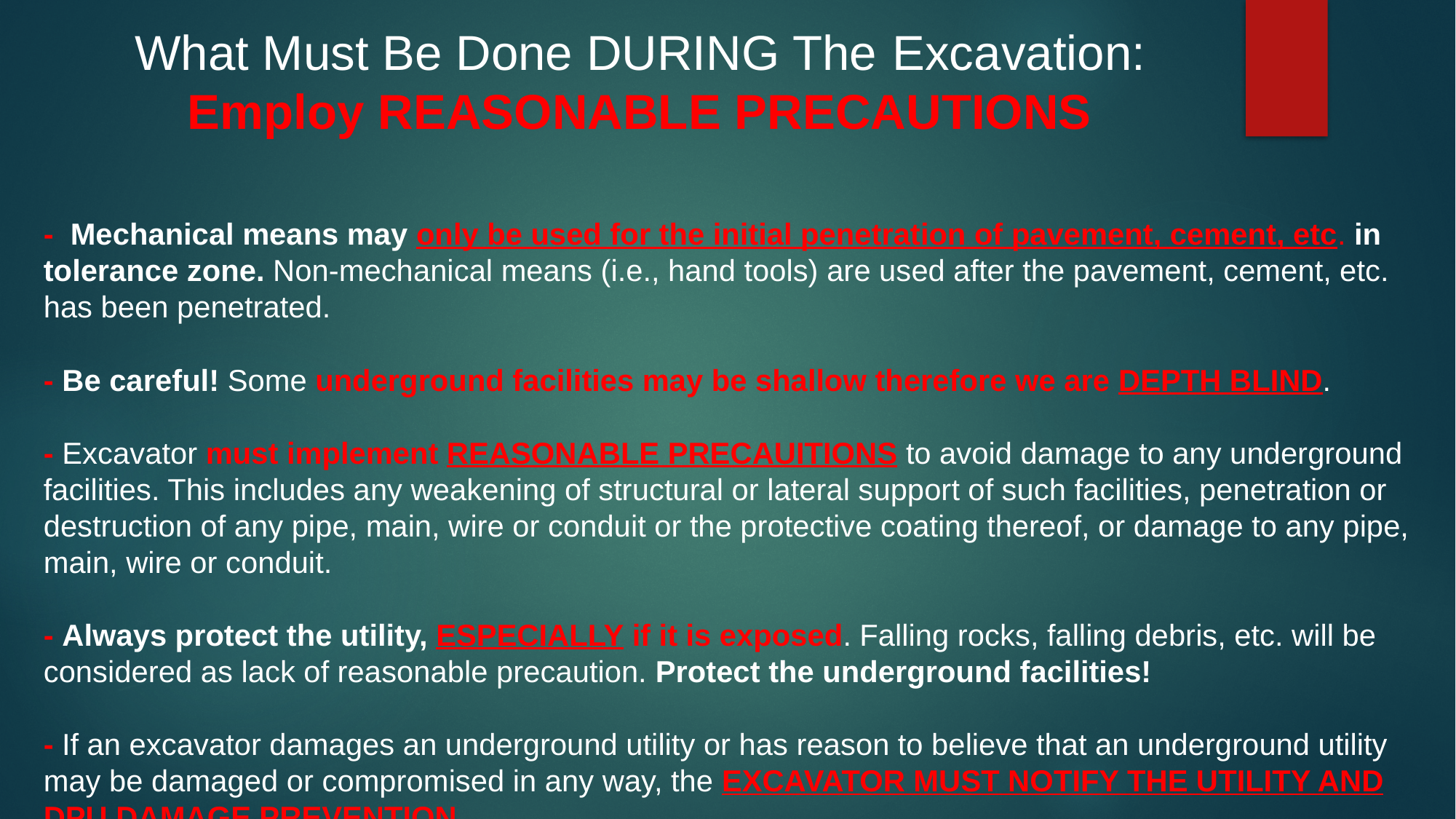

# What Must Be Done DURING The Excavation: Employ REASONABLE PRECAUTIONS
-  Mechanical means may only be used for the initial penetration of pavement, cement, etc. in tolerance zone. Non-mechanical means (i.e., hand tools) are used after the pavement, cement, etc. has been penetrated.

- Be careful! Some underground facilities may be shallow therefore we are DEPTH BLIND.

- Excavator must implement REASONABLE PRECAUITIONS to avoid damage to any underground facilities. This includes any weakening of structural or lateral support of such facilities, penetration or destruction of any pipe, main, wire or conduit or the protective coating thereof, or damage to any pipe, main, wire or conduit.

- Always protect the utility, ESPECIALLY if it is exposed. Falling rocks, falling debris, etc. will be considered as lack of reasonable precaution. Protect the underground facilities!

- If an excavator damages an underground utility or has reason to believe that an underground utility may be damaged or compromised in any way, the EXCAVATOR MUST NOTIFY THE UTILITY AND DPU DAMAGE PREVENTION.